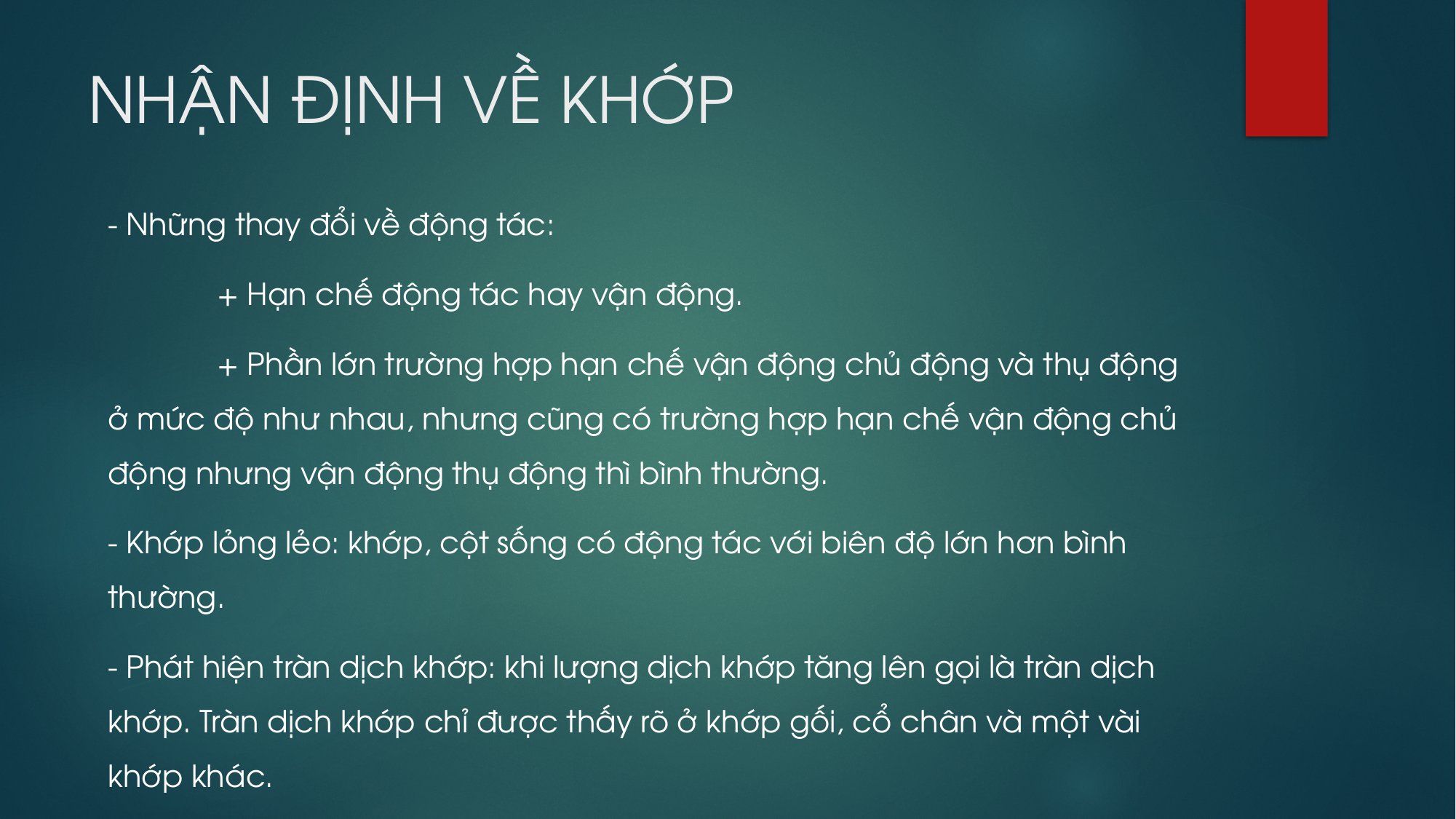

# NHẬN ĐỊNH VỀ KHỚP
- Những thay đổi về động tác:
	+ Hạn chế động tác hay vận động.
	+ Phần lớn trường hợp hạn chế vận động chủ động và thụ động ở mức độ như nhau, nhưng cũng có trường hợp hạn chế vận động chủ động nhưng vận động thụ động thì bình thường.
- Khớp lỏng lẻo: khớp, cột sống có động tác với biên độ lớn hơn bình thường.
- Phát hiện tràn dịch khớp: khi lượng dịch khớp tăng lên gọi là tràn dịch khớp. Tràn dịch khớp chỉ được thấy rõ ở khớp gối, cổ chân và một vài khớp khác.